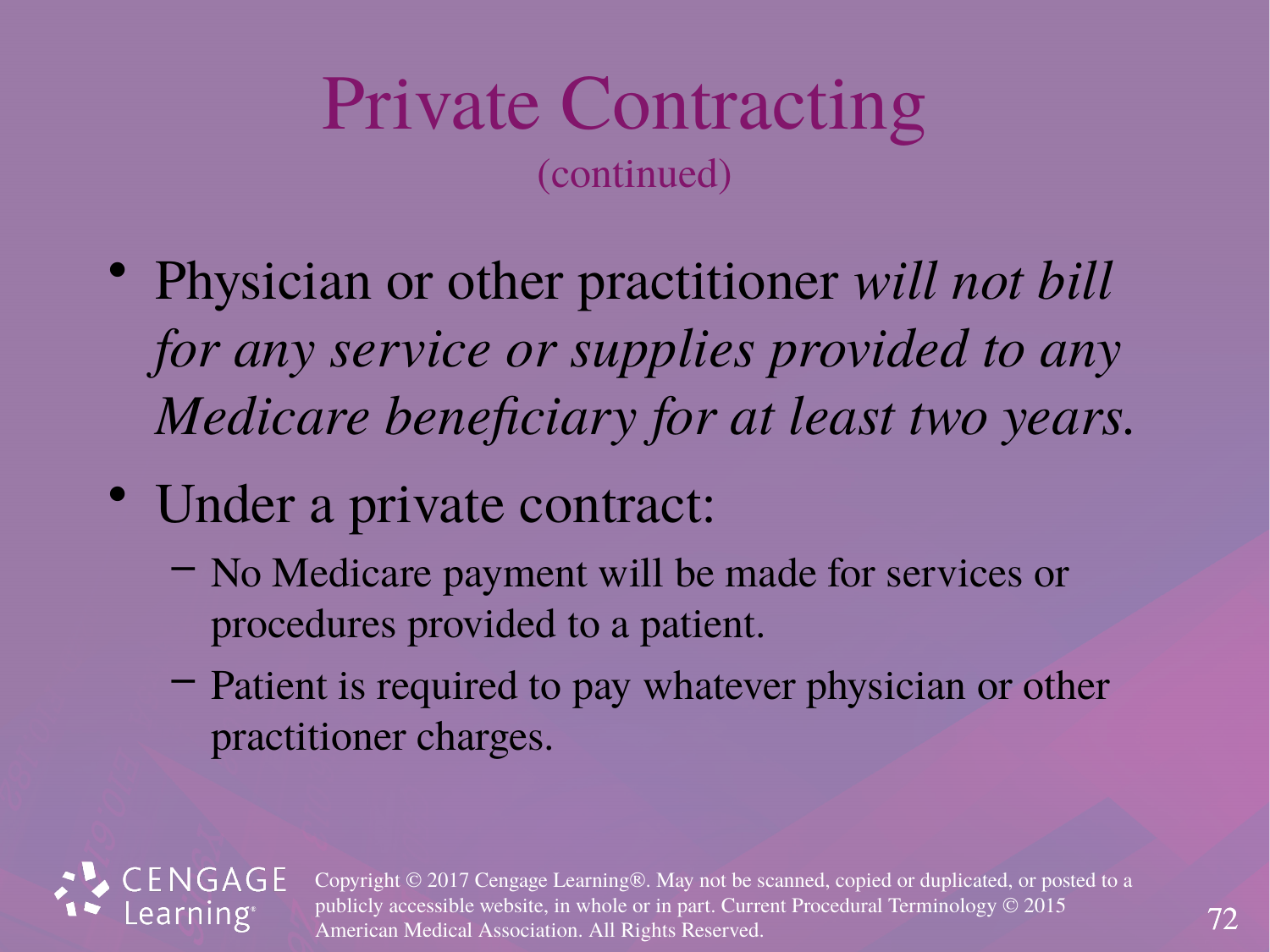

# Private Contracting (continued)
Physician or other practitioner will not bill for any service or supplies provided to any Medicare beneficiary for at least two years.
Under a private contract:
No Medicare payment will be made for services or procedures provided to a patient.
Patient is required to pay whatever physician or other practitioner charges.